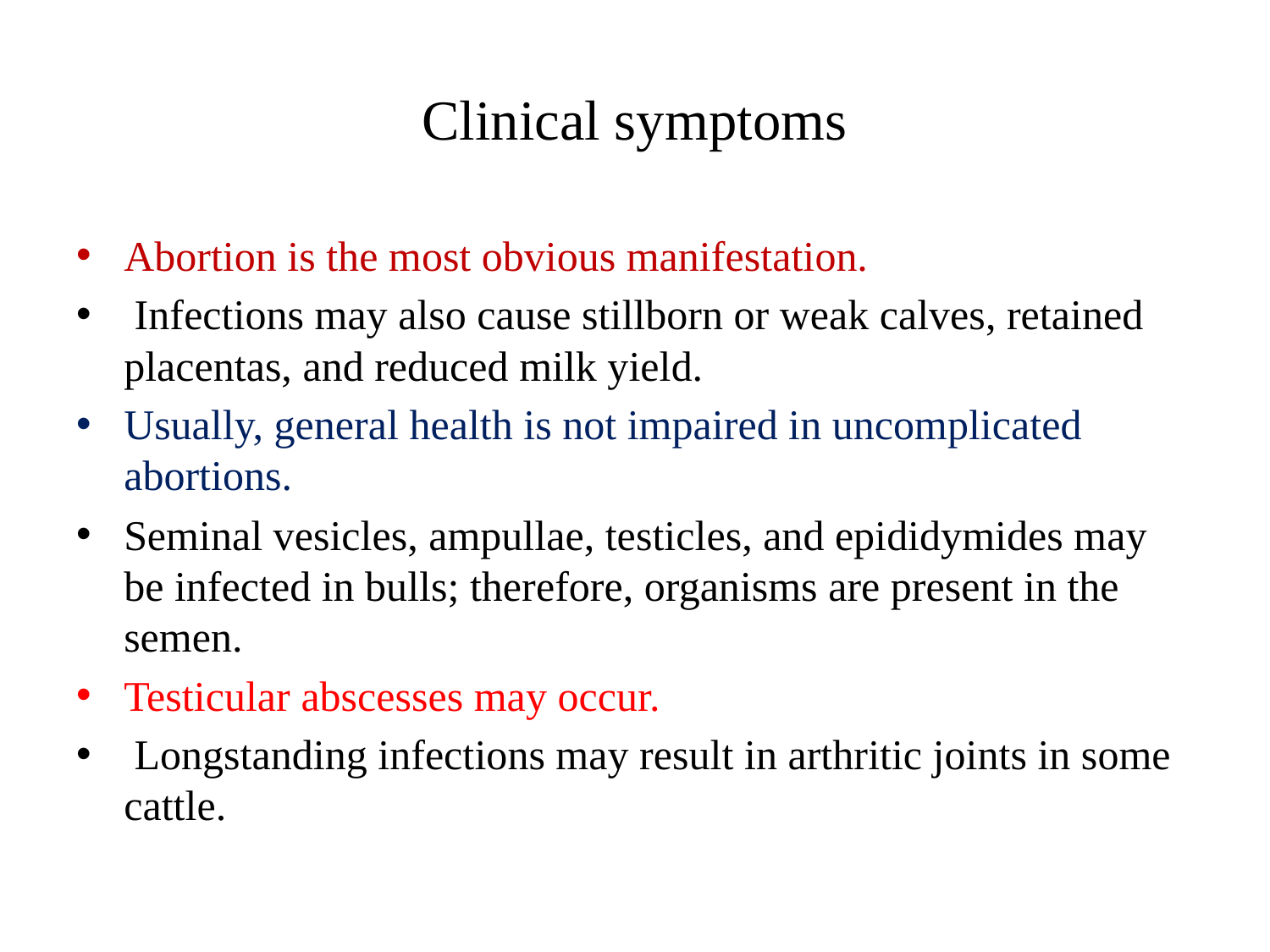

# Clinical symptoms
Abortion is the most obvious manifestation.
 Infections may also cause stillborn or weak calves, retained placentas, and reduced milk yield.
Usually, general health is not impaired in uncomplicated abortions.
Seminal vesicles, ampullae, testicles, and epididymides may be infected in bulls; therefore, organisms are present in the semen.
Testicular abscesses may occur.
 Longstanding infections may result in arthritic joints in some cattle.